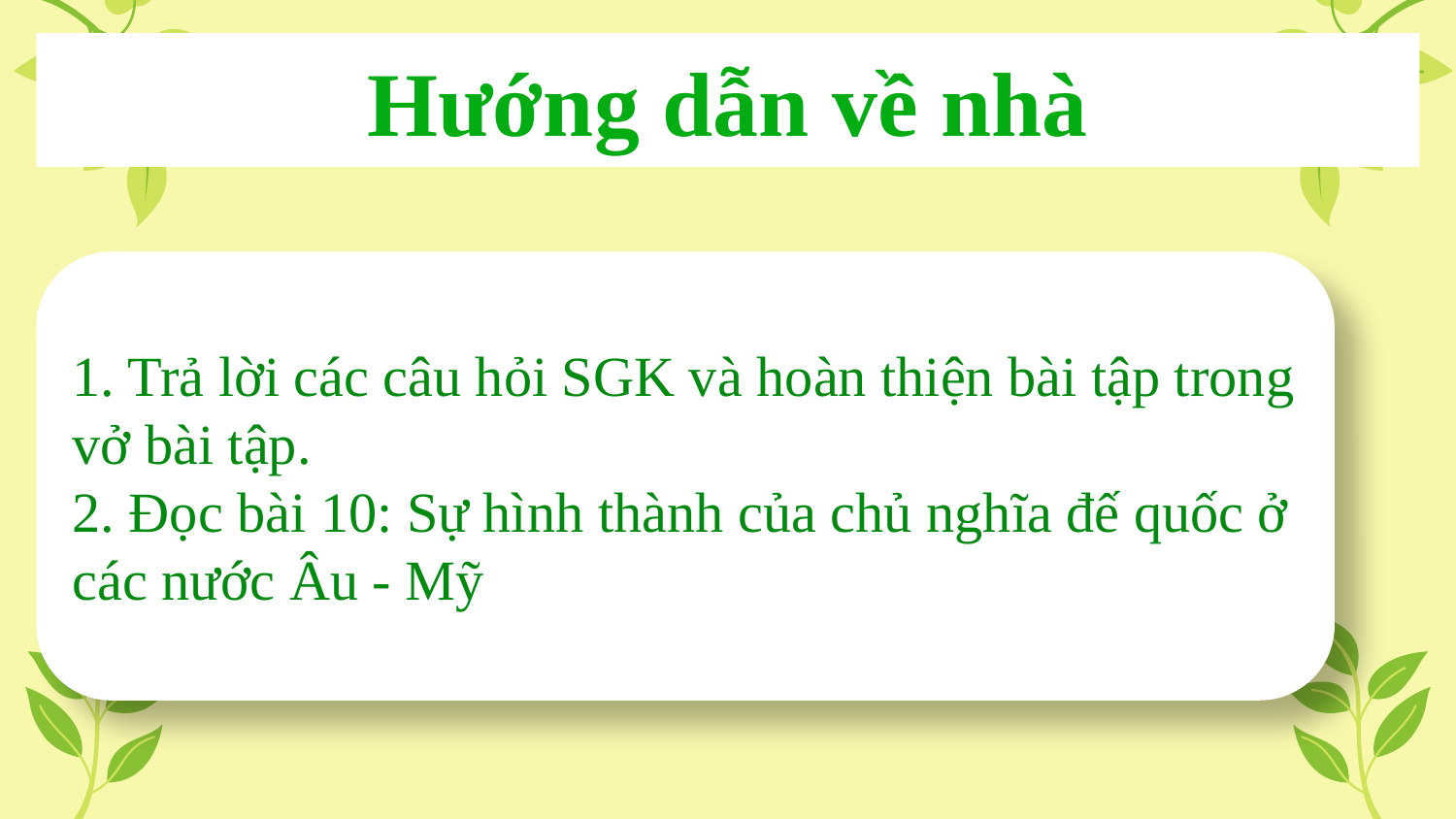

Hướng dẫn về nhà

1. Trả lời các câu hỏi SGK và hoàn thiện bài tập trong vở bài tập.
2. Đọc bài 10: Sự hình thành của chủ nghĩa đế quốc ở các nước Âu - Mỹ